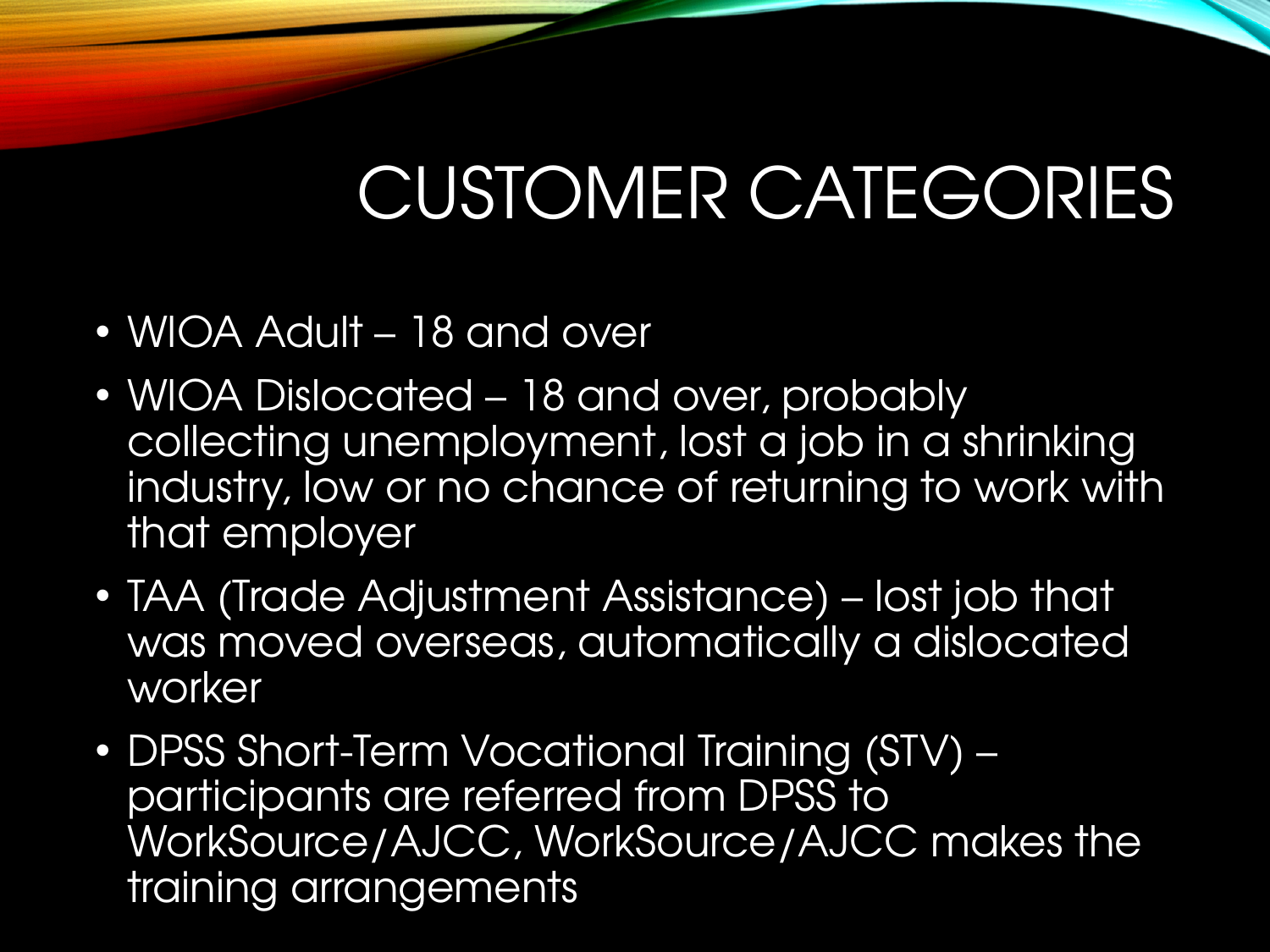

# Customer categories
WIOA Adult – 18 and over
WIOA Dislocated – 18 and over, probably collecting unemployment, lost a job in a shrinking industry, low or no chance of returning to work with that employer
TAA (Trade Adjustment Assistance) – lost job that was moved overseas, automatically a dislocated worker
DPSS Short-Term Vocational Training (STV) – participants are referred from DPSS to WorkSource/AJCC, WorkSource/AJCC makes the training arrangements